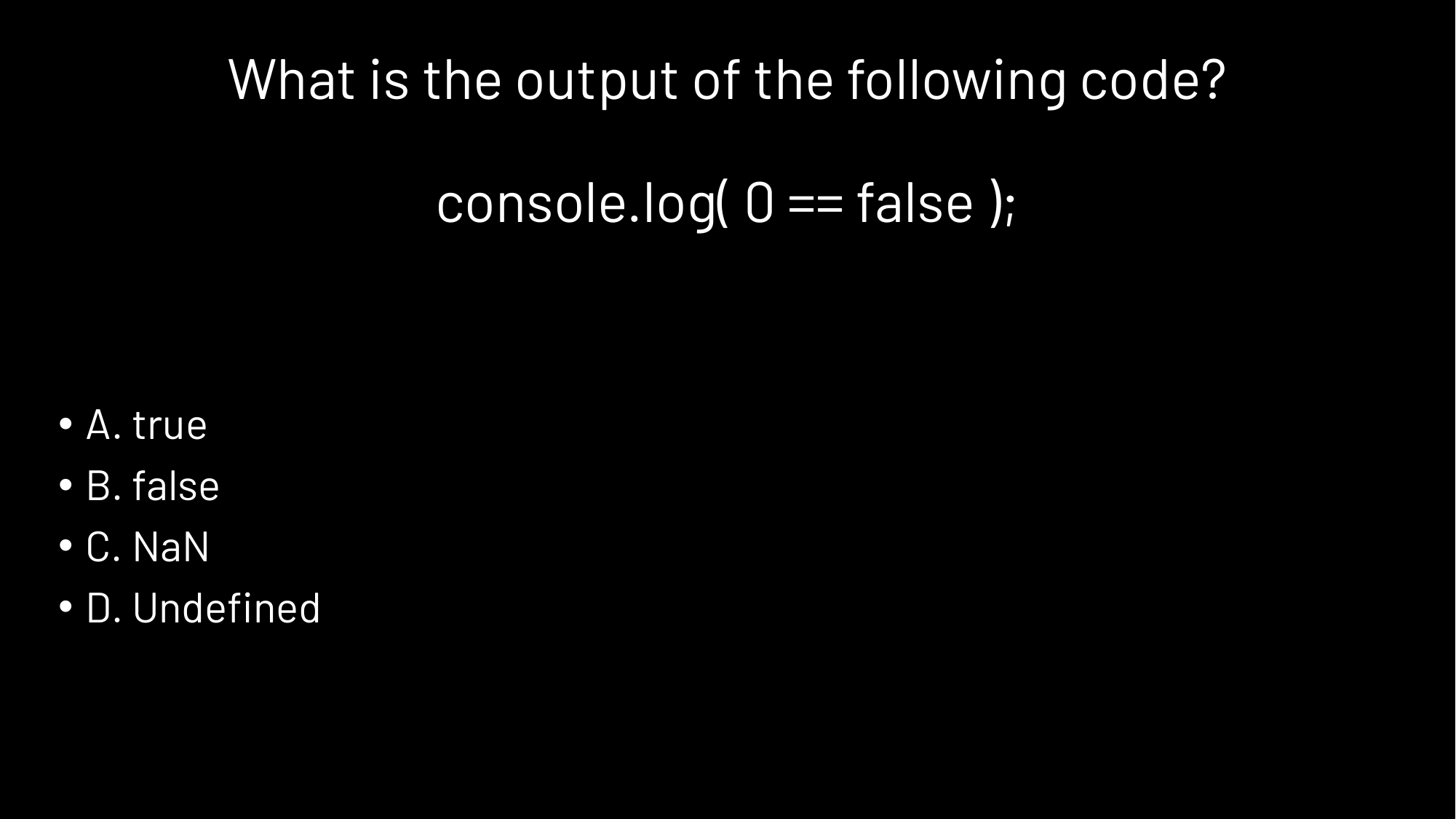

# What is the output of the following code? console.log( 0 == false );
A. true
B. false
C. NaN
D. Undefined